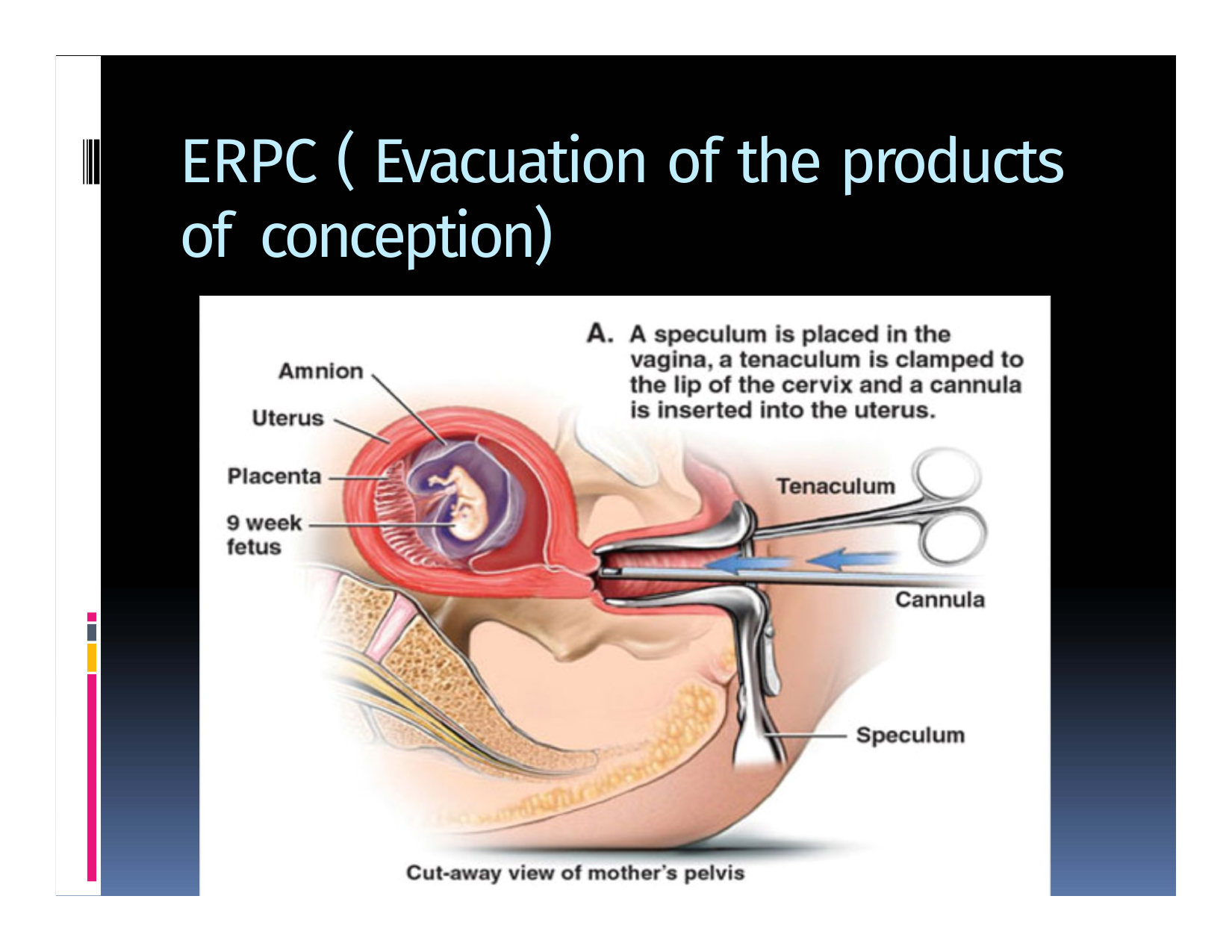

# ERPC ( Evacuation of the products of  conception)